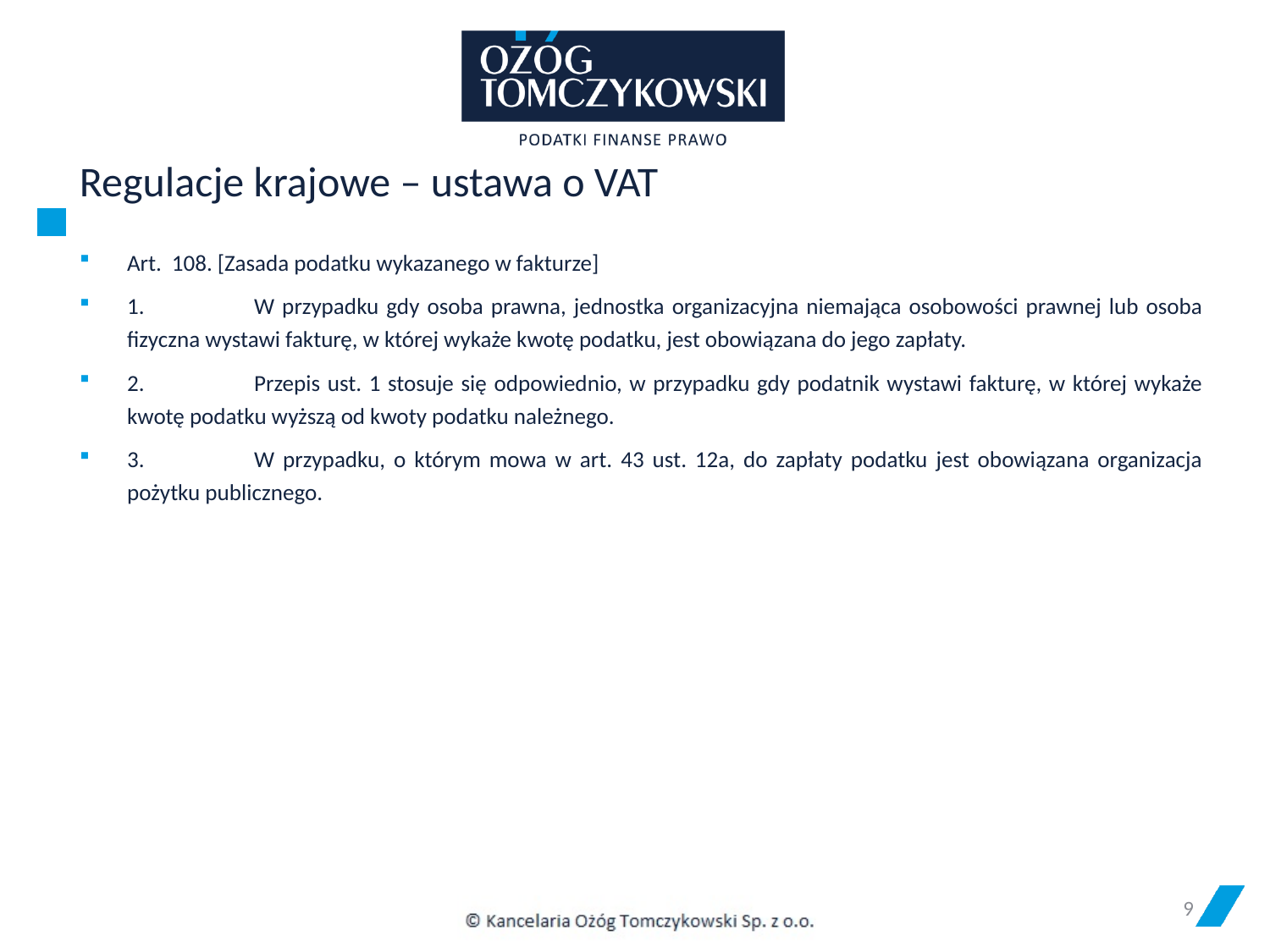

# Regulacje krajowe – ustawa o VAT
Art.  108. [Zasada podatku wykazanego w fakturze]
1.	W przypadku gdy osoba prawna, jednostka organizacyjna niemająca osobowości prawnej lub osoba fizyczna wystawi fakturę, w której wykaże kwotę podatku, jest obowiązana do jego zapłaty.
2.	Przepis ust. 1 stosuje się odpowiednio, w przypadku gdy podatnik wystawi fakturę, w której wykaże kwotę podatku wyższą od kwoty podatku należnego.
3.	W przypadku, o którym mowa w art. 43 ust. 12a, do zapłaty podatku jest obowiązana organizacja pożytku publicznego.
9